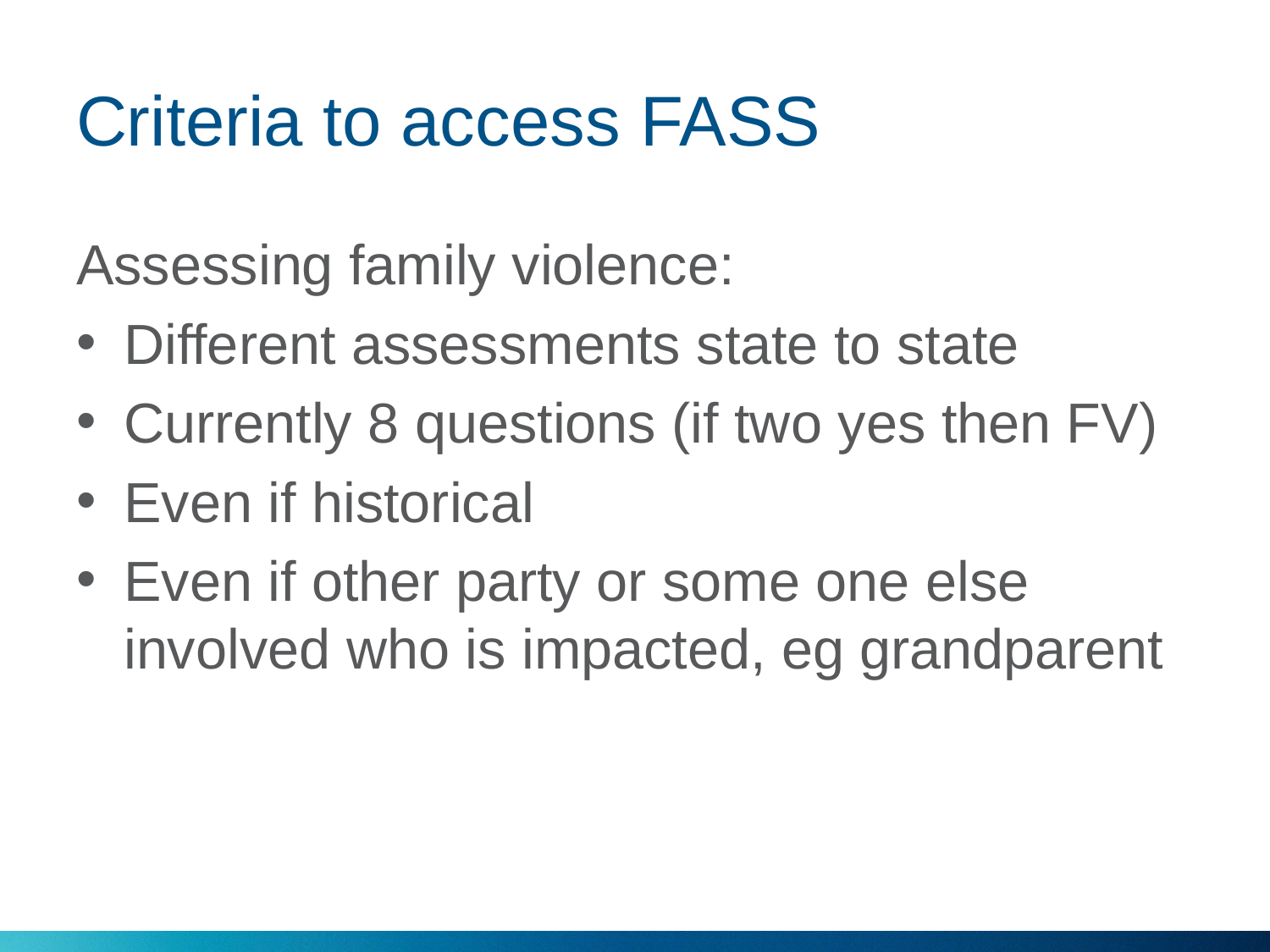

# Criteria to access FASS
Assessing family violence:
Different assessments state to state
Currently 8 questions (if two yes then FV)
Even if historical
Even if other party or some one else involved who is impacted, eg grandparent